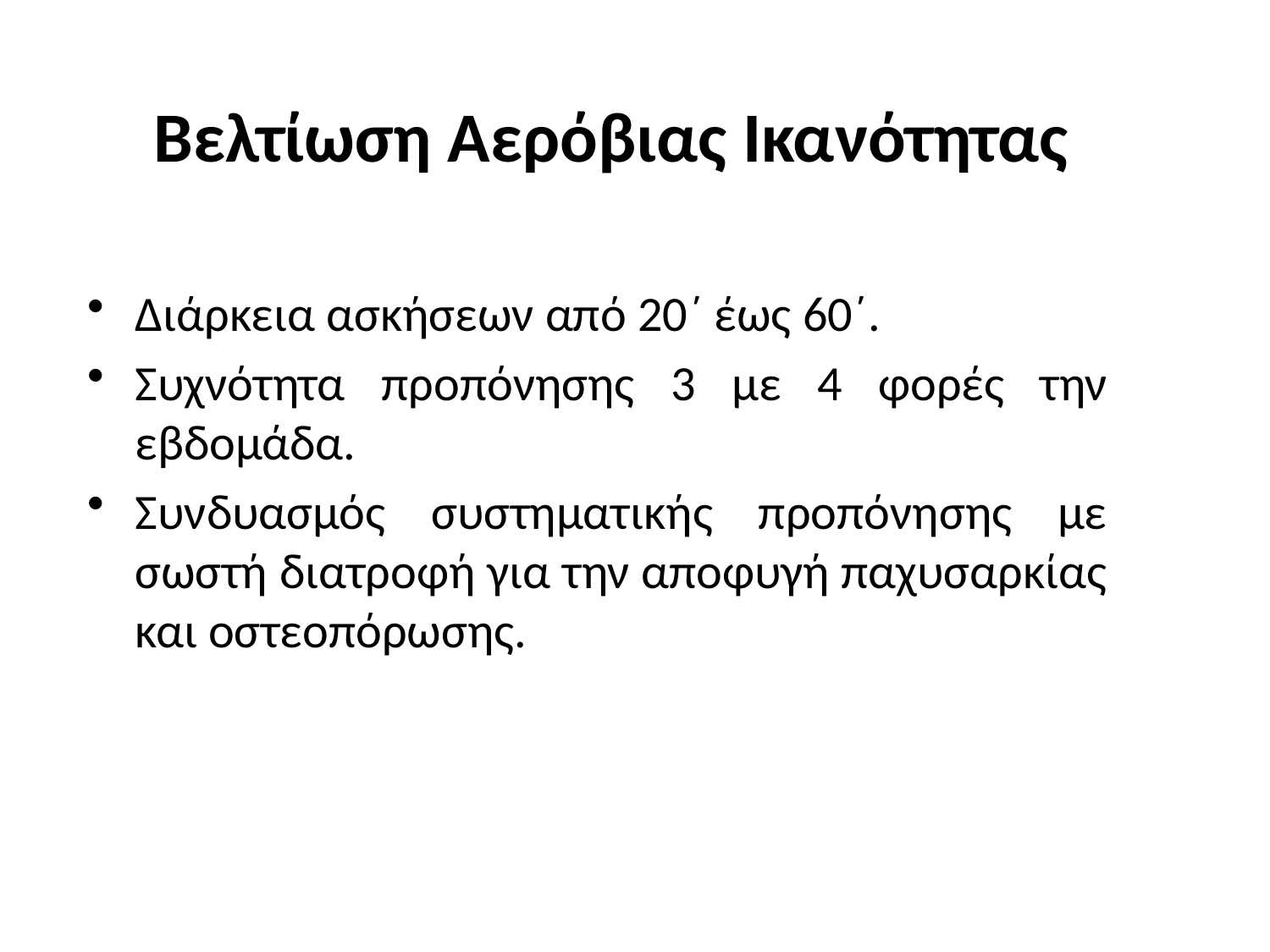

Βελτίωση Αερόβιας Ικανότητας
Διάρκεια ασκήσεων από 20΄ έως 60΄.
Συχνότητα προπόνησης 3 με 4 φορές την εβδομάδα.
Συνδυασμός συστηματικής προπόνησης με σωστή διατροφή για την αποφυγή παχυσαρκίας και οστεοπόρωσης.